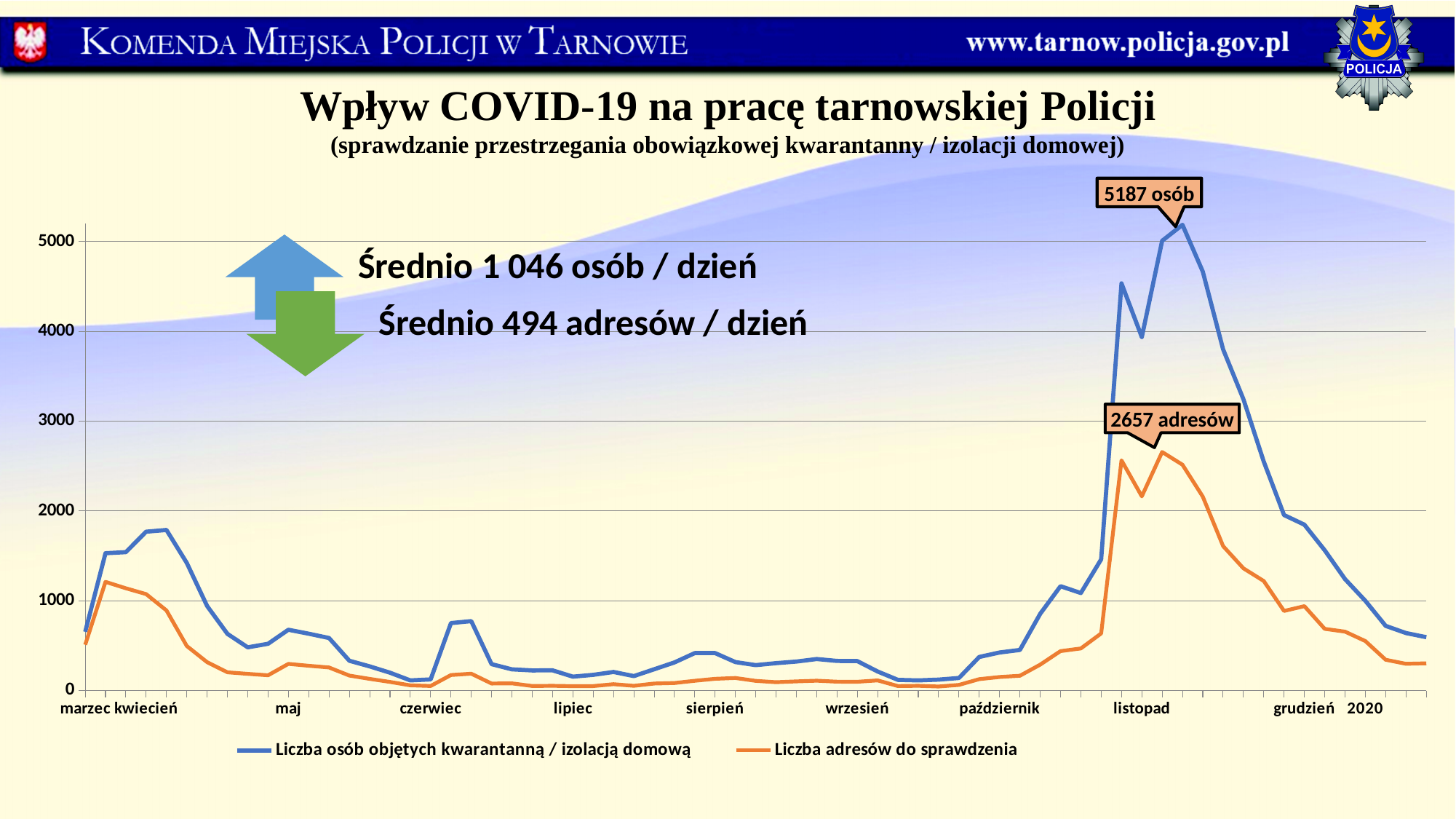

Wpływ COVID-19 na pracę tarnowskiej Policji
(sprawdzanie przestrzegania obowiązkowej kwarantanny / izolacji domowej)
5187 osób

### Chart

| Category | Liczba osób objętych kwarantanną / izolacją domową | Liczba adresów do sprawdzenia |
|---|---|---|
| marzec | 655.0 | 511.0 |
|  | 1530.0 | 1211.0 |
|  | 1542.0 | 1140.0 |
| kwiecień | 1770.0 | 1075.0 |
|  | 1789.0 | 893.0 |
|  | 1422.0 | 497.0 |
|  | 942.0 | 317.0 |
|  | 632.0 | 204.0 |
|  | 482.0 | 187.0 |
|  | 522.0 | 171.0 |
| maj | 678.0 | 298.0 |
|  | 634.0 | 277.0 |
|  | 586.0 | 258.0 |
|  | 333.0 | 168.0 |
|  | 270.0 | 131.0 |
|  | 200.0 | 97.0 |
|  | 114.0 | 59.0 |
| czerwiec | 125.0 | 52.0 |
|  | 752.0 | 174.0 |
|  | 774.0 | 189.0 |
|  | 295.0 | 79.0 |
|  | 237.0 | 81.0 |
|  | 225.0 | 52.0 |
|  | 226.0 | 54.0 |
| lipiec | 156.0 | 50.0 |
|  | 176.0 | 51.0 |
|  | 208.0 | 72.0 |
|  | 162.0 | 54.0 |
|  | 238.0 | 79.0 |
|  | 314.0 | 85.0 |
|  | 418.0 | 110.0 |
| sierpień | 418.0 | 132.0 |
|  | 318.0 | 141.0 |
|  | 284.0 | 109.0 |
|  | 306.0 | 94.0 |
|  | 324.0 | 103.0 |
|  | 352.0 | 111.0 |
|  | 331.0 | 100.0 |
| wrzesień | 329.0 | 99.0 |
|  | 213.0 | 114.0 |
|  | 120.0 | 51.0 |
|  | 114.0 | 54.0 |
|  | 123.0 | 46.0 |
|  | 141.0 | 64.0 |
|  | 375.0 | 128.0 |
| październik | 425.0 | 152.0 |
|  | 453.0 | 166.0 |
|  | 856.0 | 290.0 |
|  | 1163.0 | 440.0 |
|  | 1087.0 | 470.0 |
|  | 1462.0 | 637.0 |
|  | 4535.0 | 2565.0 |
| listopad | 3937.0 | 2163.0 |
|  | 5009.0 | 2657.0 |
|  | 5187.0 | 2516.0 |
|  | 4666.0 | 2160.0 |
|  | 3800.0 | 1609.0 |
|  | 3246.0 | 1362.0 |
|  | 2552.0 | 1221.0 |
|  | 1955.0 | 887.0 |
| grudzień | 1848.0 | 941.0 |
|  | 1563.0 | 688.0 |
|  | 1242.0 | 657.0 |
| 2020 | 1000.0 | 552.0 |
  Średnio 1 046 osób / dzień
  Średnio 494 adresów / dzień
2657 adresów